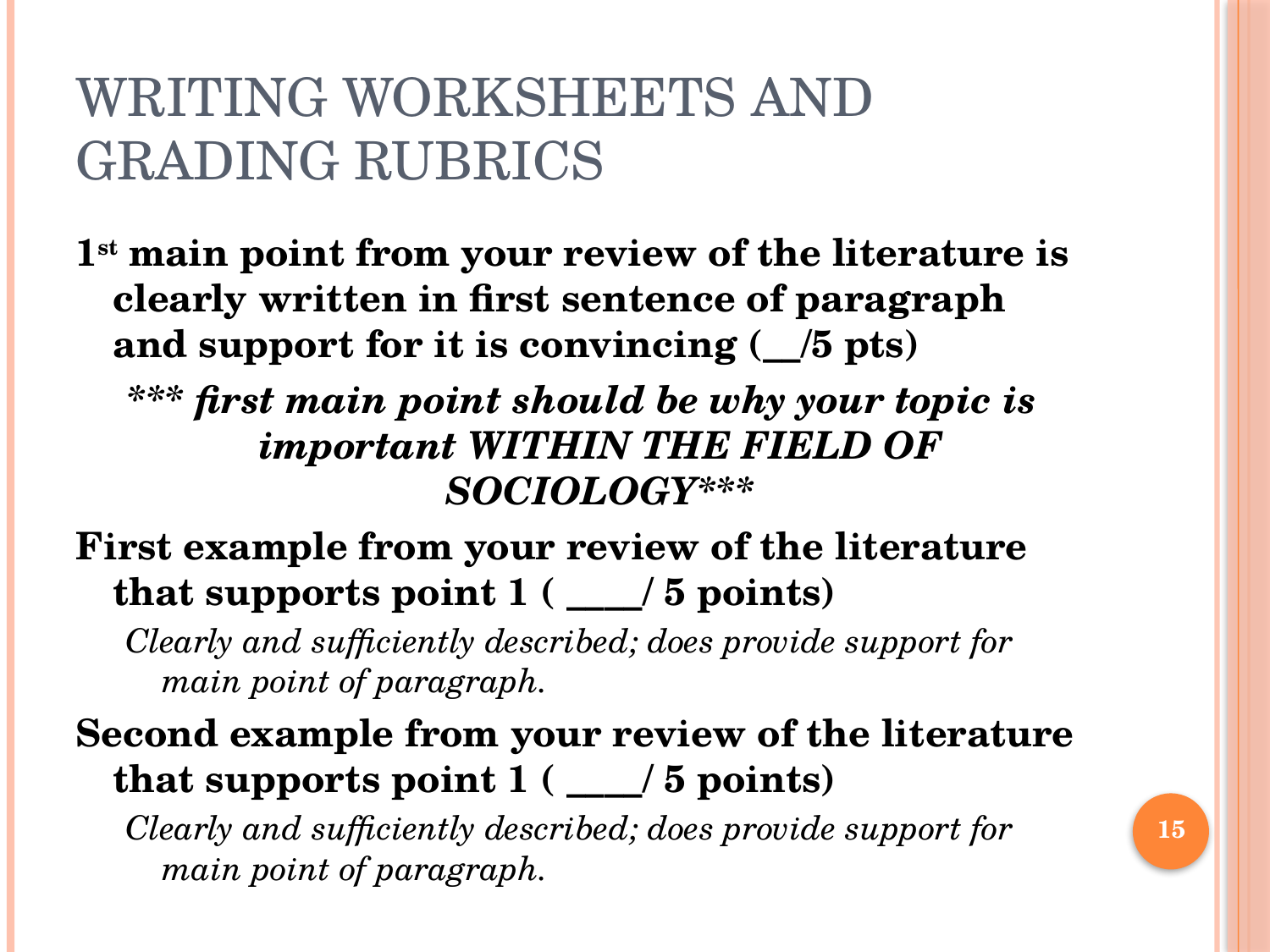

# Writing Worksheets and Grading Rubrics
1st main point from your review of the literature is clearly written in first sentence of paragraph and support for it is convincing (__/5 pts)
*** first main point should be why your topic is important WITHIN THE FIELD OF SOCIOLOGY***
First example from your review of the literature that supports point 1 ( ____/ 5 points)
Clearly and sufficiently described; does provide support for main point of paragraph.
Second example from your review of the literature that supports point 1 ( ____/ 5 points)
Clearly and sufficiently described; does provide support for main point of paragraph.
15